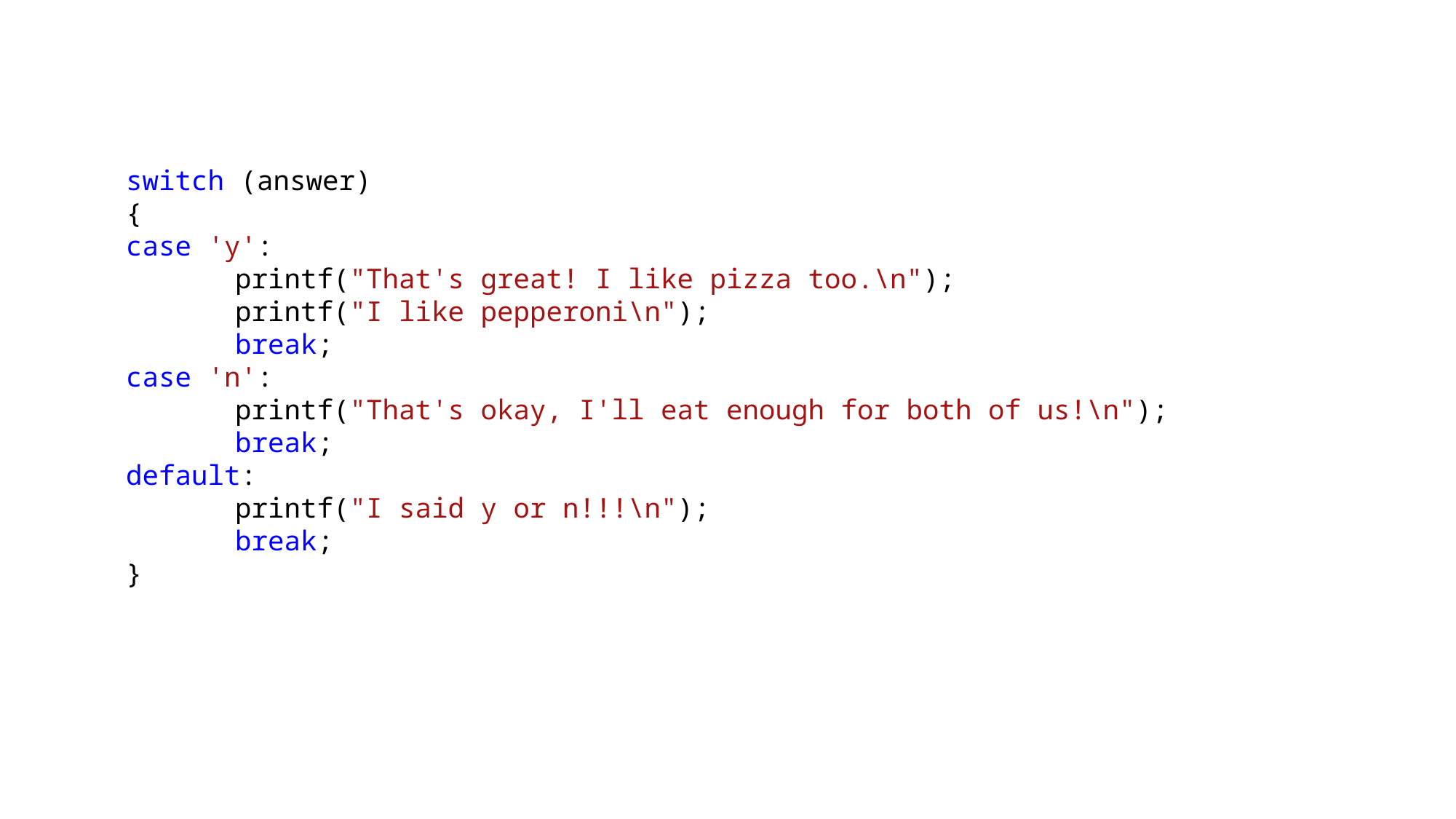

switch (answer)
{
case 'y':
	printf("That's great! I like pizza too.\n");
	printf("I like pepperoni\n");
	break;
case 'n':
	printf("That's okay, I'll eat enough for both of us!\n");
	break;
default:
	printf("I said y or n!!!\n");
	break;
}